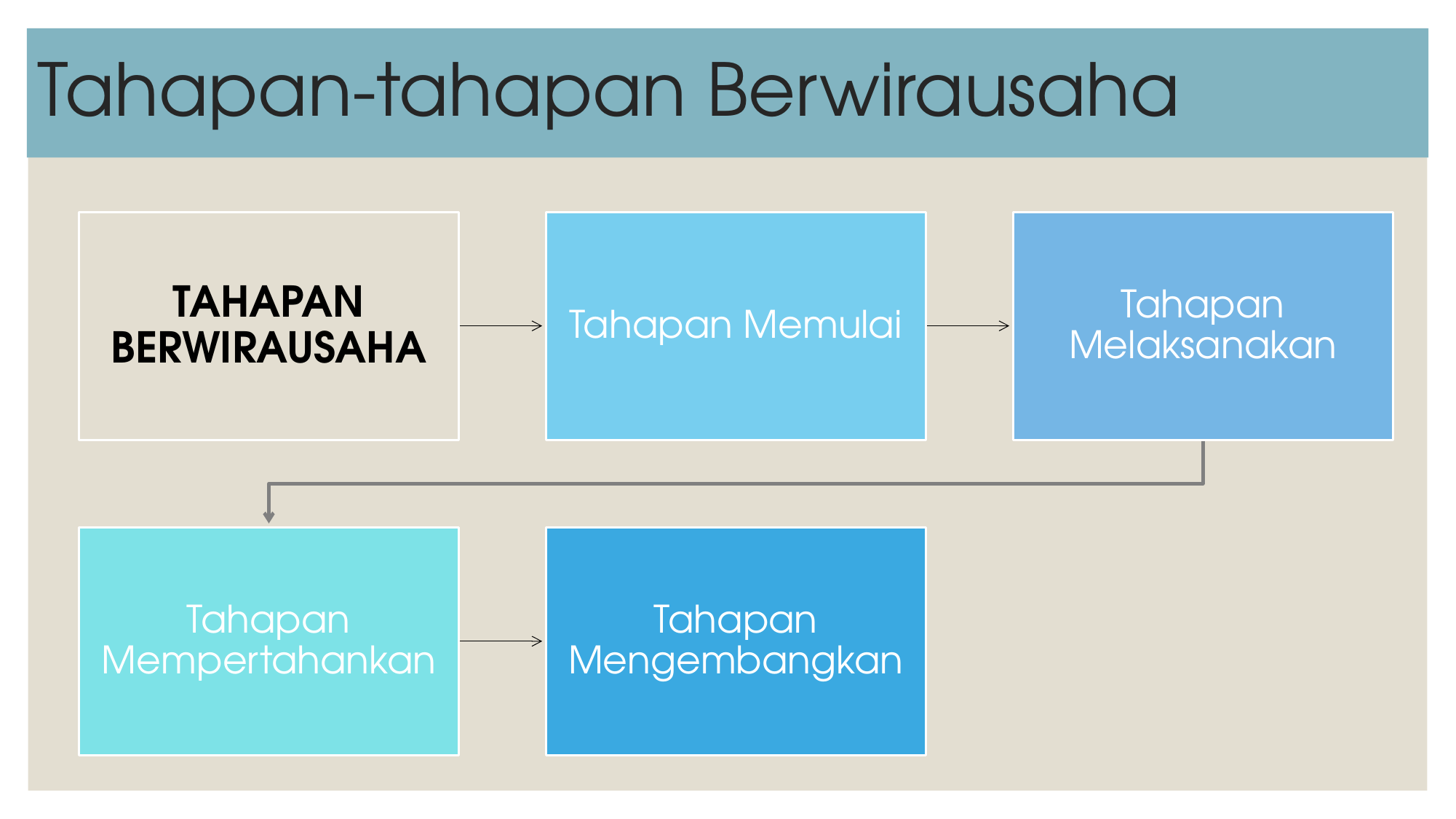

# Tahapan-tahapan Berwirausaha

TAHAPAN BERWIRAUSAHA

Tahapan Memulai

Tahapan Melaksanakan

Tahapan Mempertahankan
Tahapan Mengembangkan